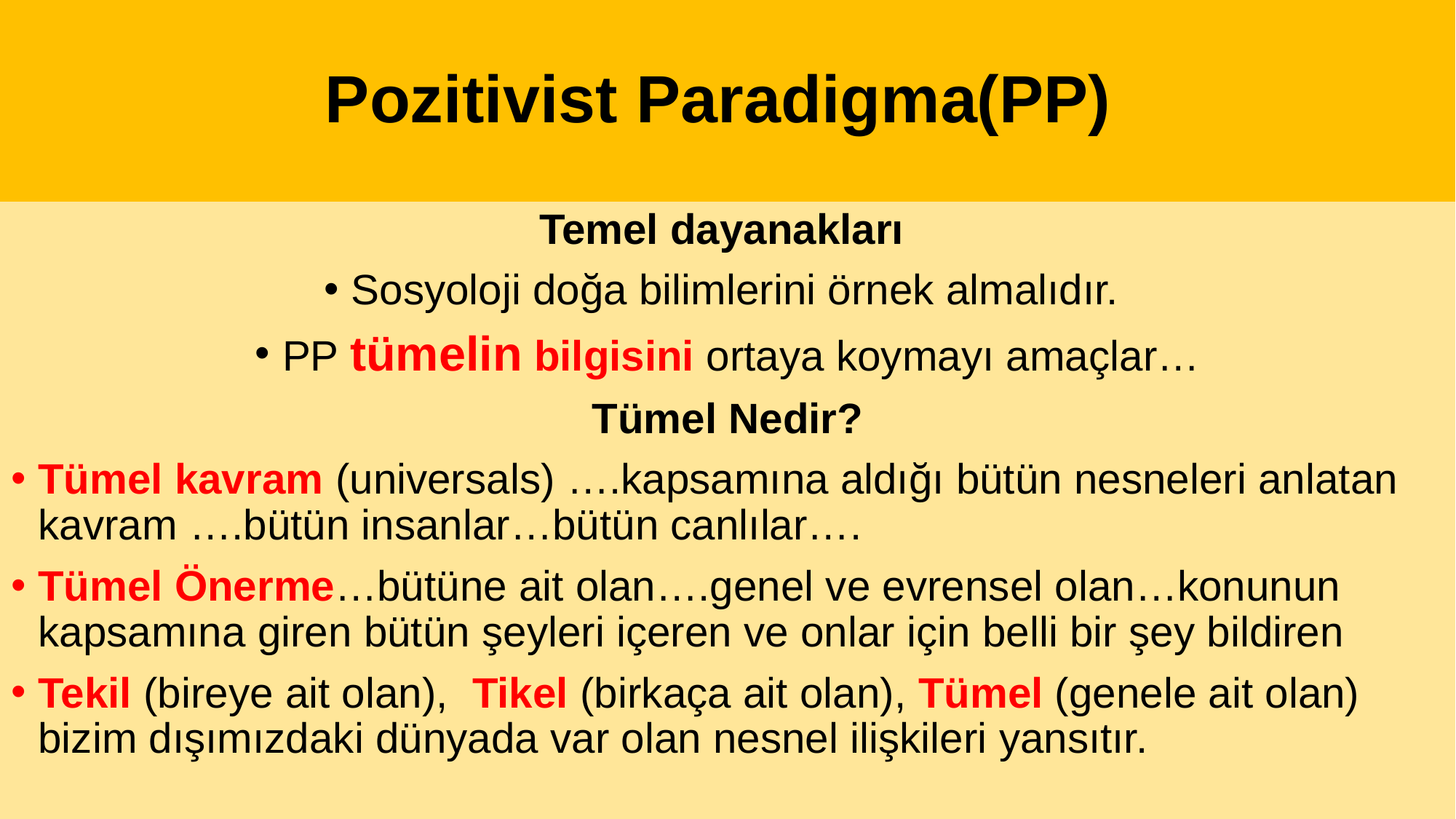

# Pozitivist Paradigma(PP)
Temel dayanakları
Sosyoloji doğa bilimlerini örnek almalıdır.
PP tümelin bilgisini ortaya koymayı amaçlar…
Tümel Nedir?
Tümel kavram (universals) ….kapsamına aldığı bütün nesneleri anlatan kavram ….bütün insanlar…bütün canlılar….
Tümel Önerme…bütüne ait olan….genel ve evrensel olan…konunun kapsamına giren bütün şeyleri içeren ve onlar için belli bir şey bildiren
Tekil (bireye ait olan),  Tikel (birkaça ait olan), Tümel (genele ait olan) bizim dışımızdaki dünyada var olan nesnel ilişkileri yansıtır.